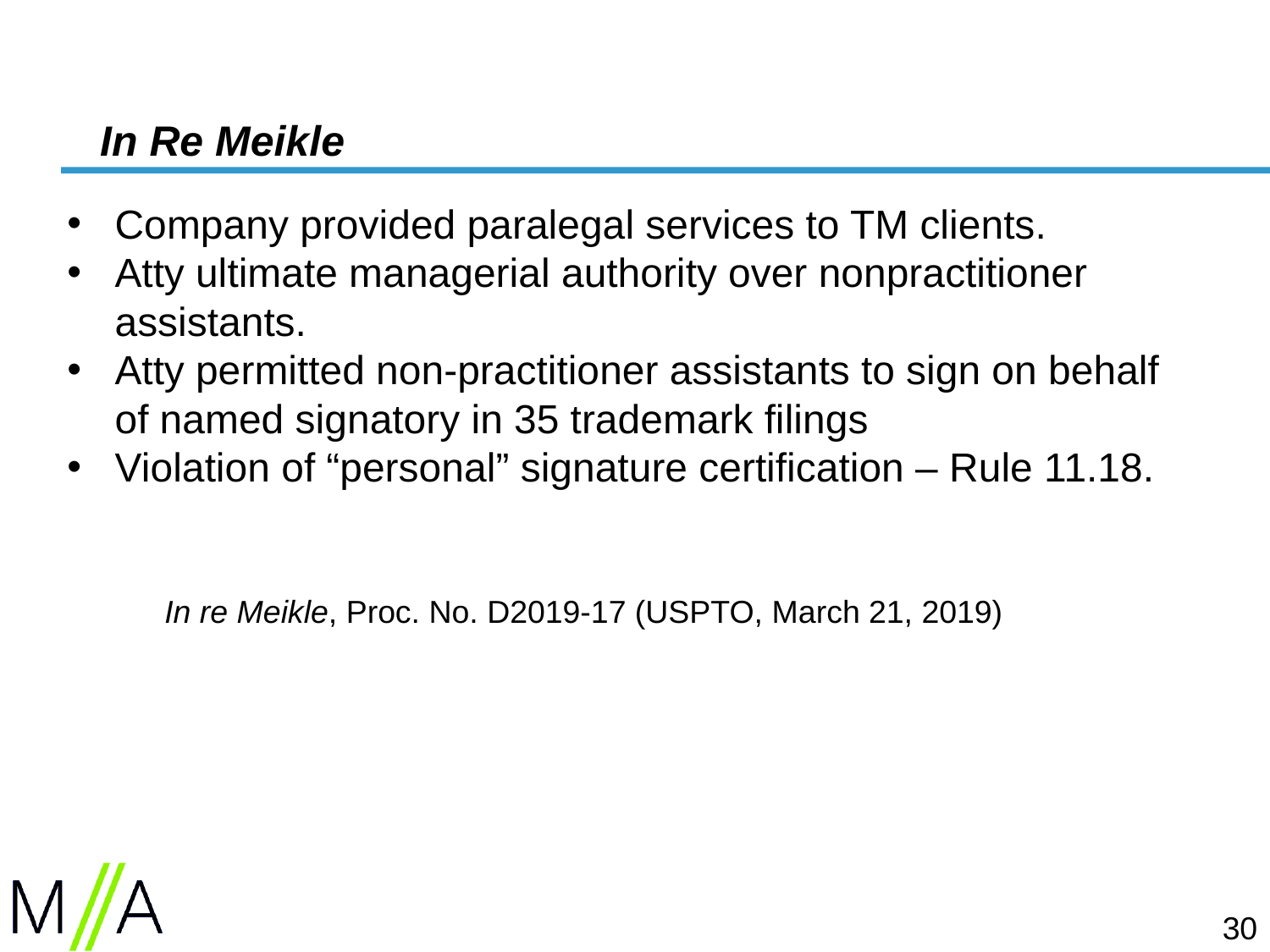

# In Re Meikle
Company provided paralegal services to TM clients.
Atty ultimate managerial authority over nonpractitioner assistants.
Atty permitted non-practitioner assistants to sign on behalf of named signatory in 35 trademark filings
Violation of “personal” signature certification – Rule 11.18.

          In re Meikle, Proc. No. D2019-17 (USPTO, March 21, 2019)

30